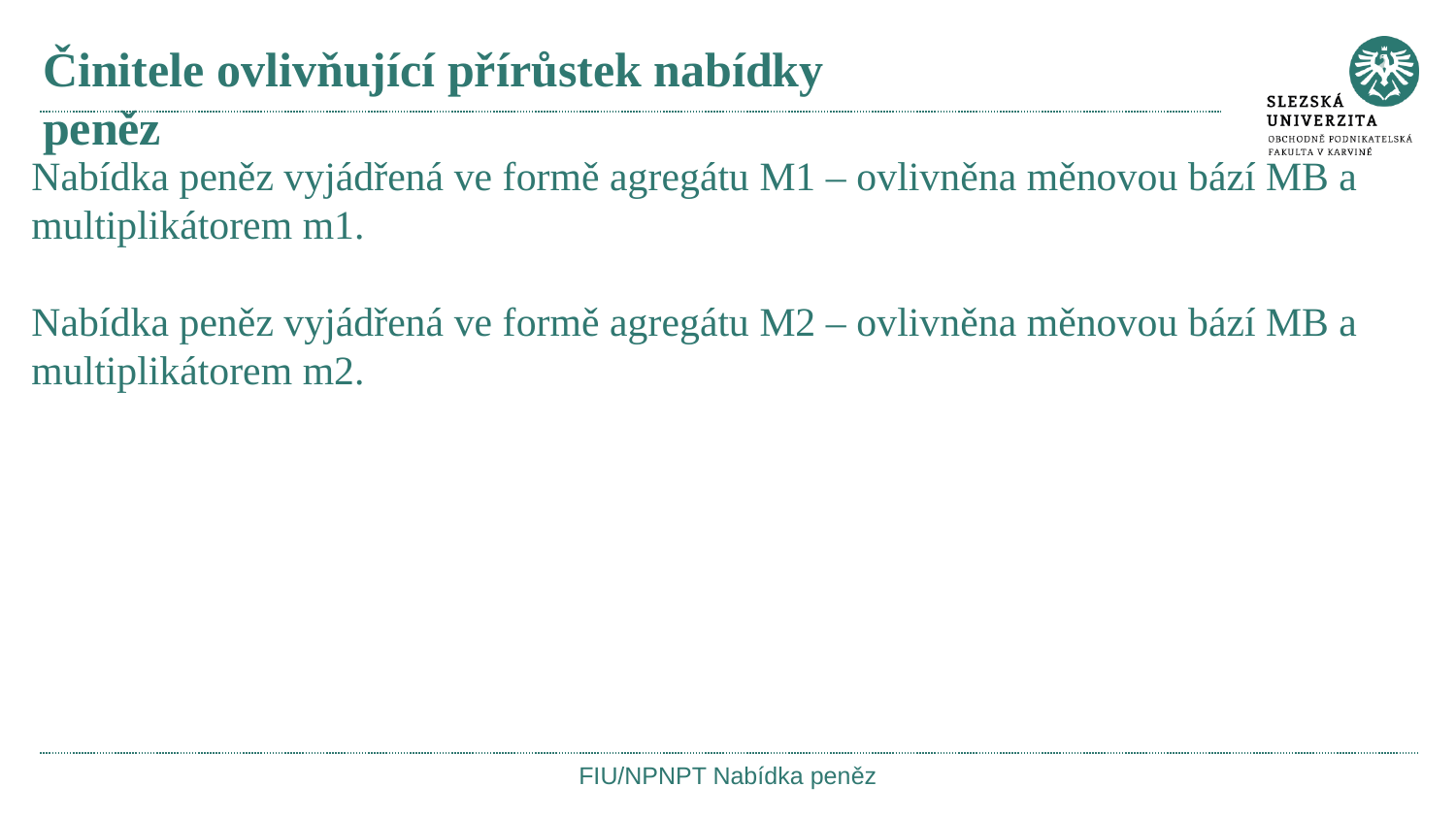

# Činitele ovlivňující přírůstek nabídky peněz
Nabídka peněz vyjádřená ve formě agregátu M1 – ovlivněna měnovou bází MB a multiplikátorem m1.

Nabídka peněz vyjádřená ve formě agregátu M2 – ovlivněna měnovou bází MB a multiplikátorem m2.

FIU/NPNPT Nabídka peněz